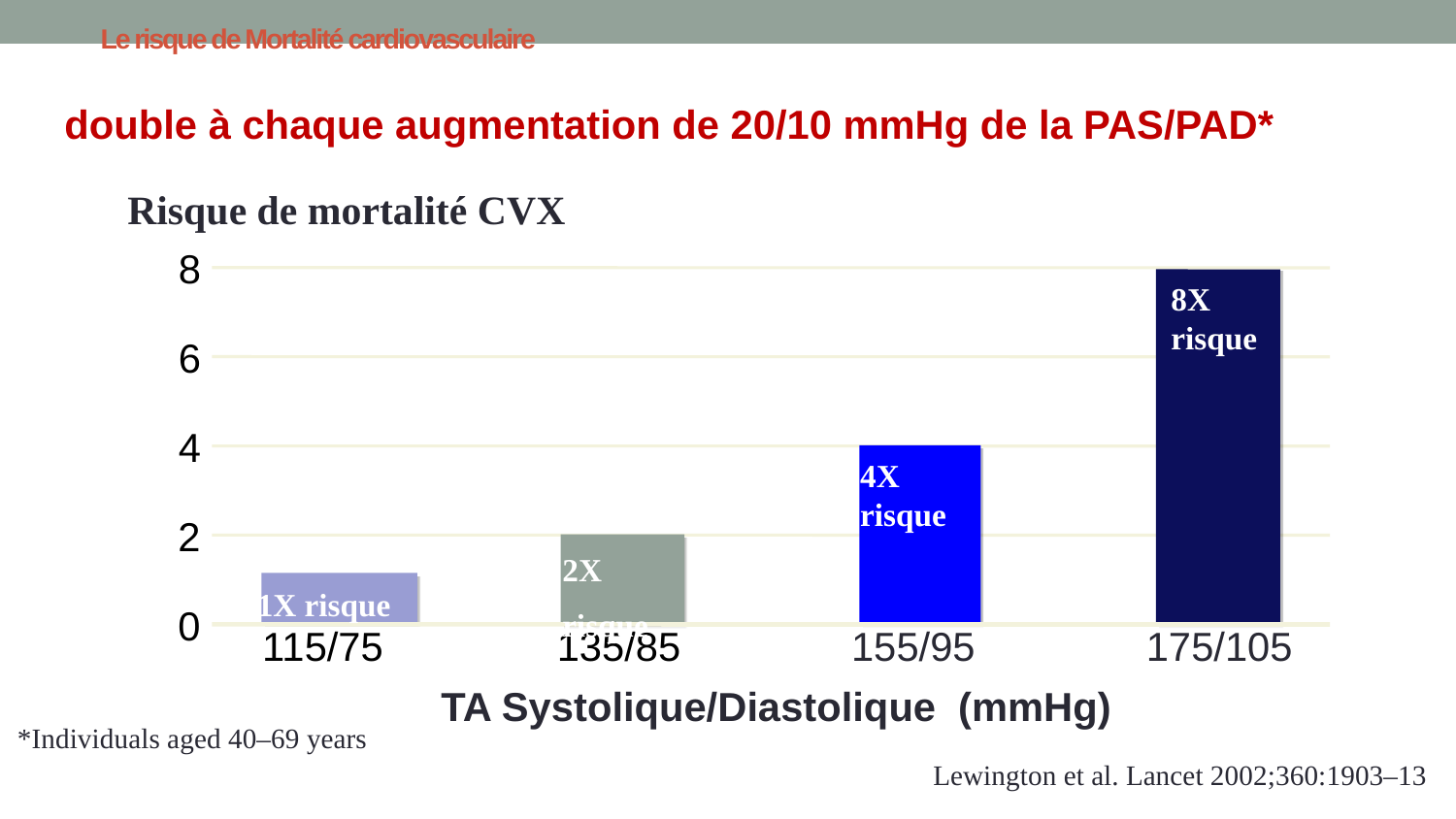

# Le risque de Mortalité cardiovasculaire
 double à chaque augmentation de 20/10 mmHg de la PAS/PAD*
Risque de mortalité CVX
8

8X risque
6

4

4X risque
2

2X
risque

1X risque
0
115/75
135/85
155/95
175/105

TA Systolique/Diastolique  (mmHg)
*Individuals aged 40–69 years
Lewington et al. Lancet 2002;360:1903–13